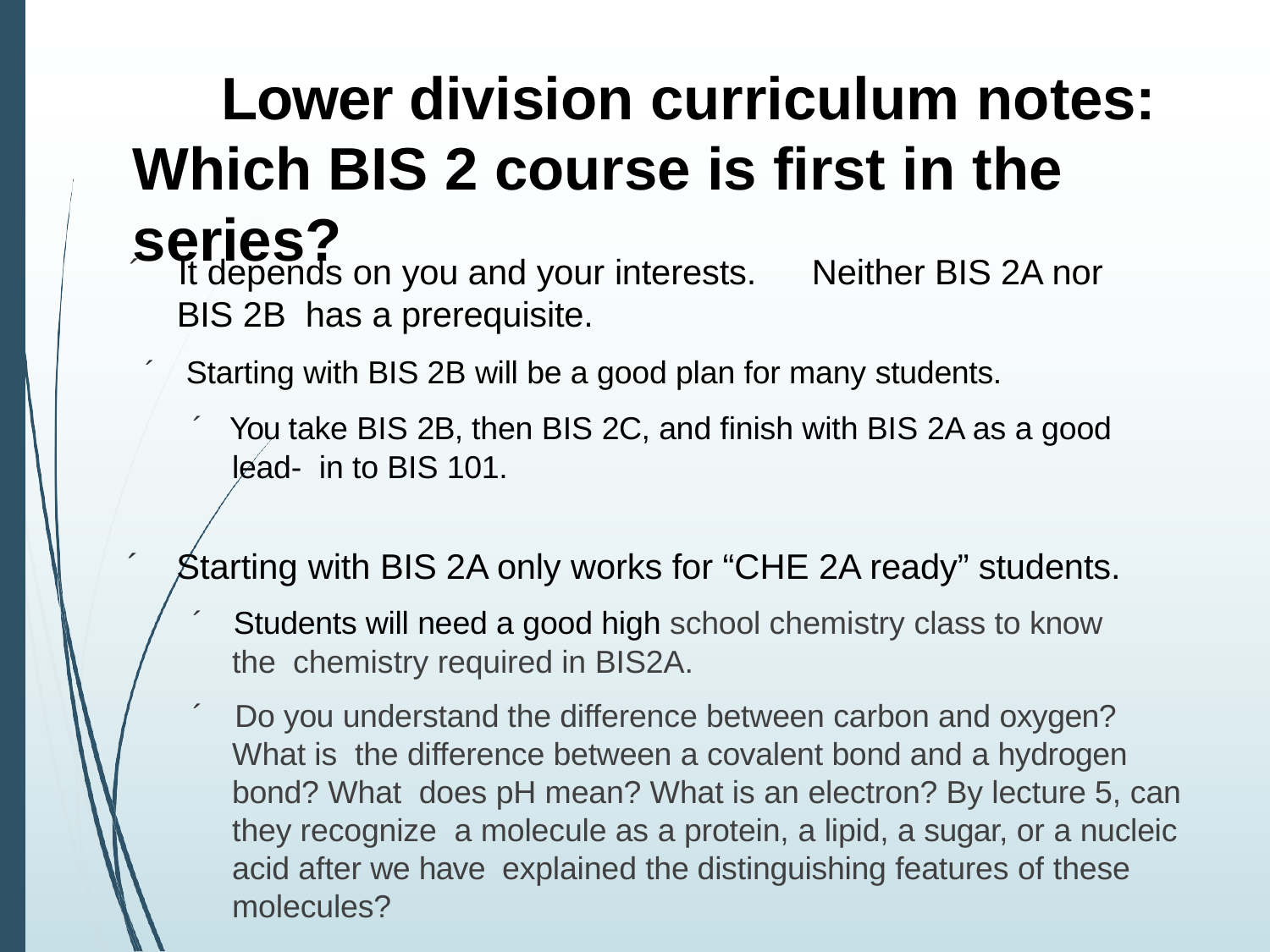

# Lower division curriculum notes:  Which BIS 2 course is first in the series?
´ It depends on you and your interests.	Neither BIS 2A nor BIS 2B  has a prerequisite.
´ Starting with BIS 2B will be a good plan for many students.
´ You take BIS 2B, then BIS 2C, and finish with BIS 2A as a good lead-  in to BIS 101.

´ Starting with BIS 2A only works for “CHE 2A ready” students.
´ Students will need a good high school chemistry class to know the  chemistry required in BIS2A.
´ Do you understand the difference between carbon and oxygen? What is  the difference between a covalent bond and a hydrogen bond? What  does pH mean? What is an electron? By lecture 5, can they recognize  a molecule as a protein, a lipid, a sugar, or a nucleic acid after we have  explained the distinguishing features of these molecules?